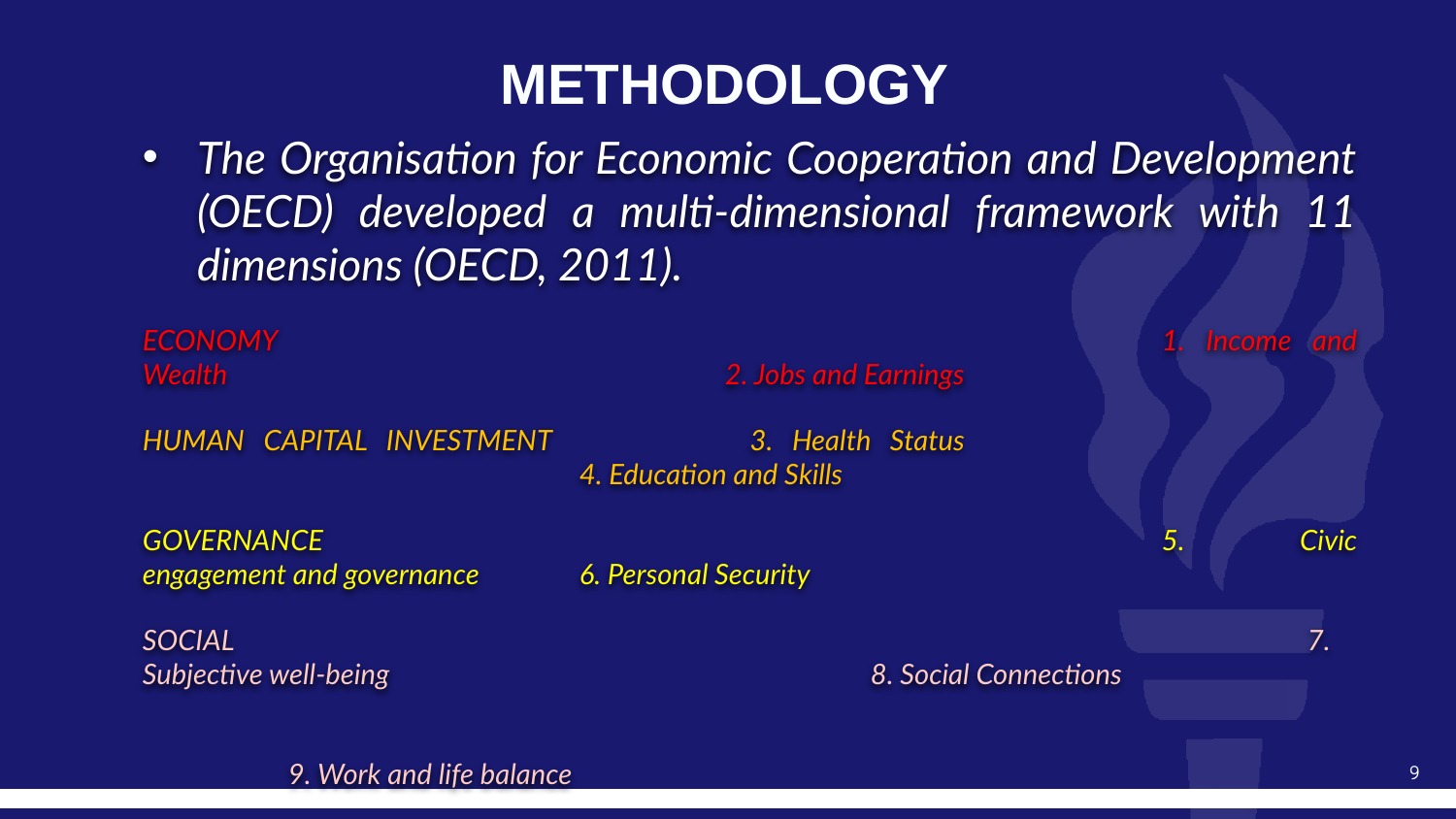

# METHODOLOGY
The Organisation for Economic Cooperation and Development (OECD) developed a multi-dimensional framework with 11 dimensions (OECD, 2011).
ECONOMY							1. Income and Wealth				2. Jobs and Earnings
HUMAN CAPITAL INVESTMENT		3. Health Status						4. Education and Skills
GOVERNANCE						5. Civic engagement and governance 	6. Personal Security
SOCIAL								7. Subjective well-being				8. Social Connections
									9. Work and life balance
INFRASTRUCTURE					10. Environmental quality			11. Housing conditions
9